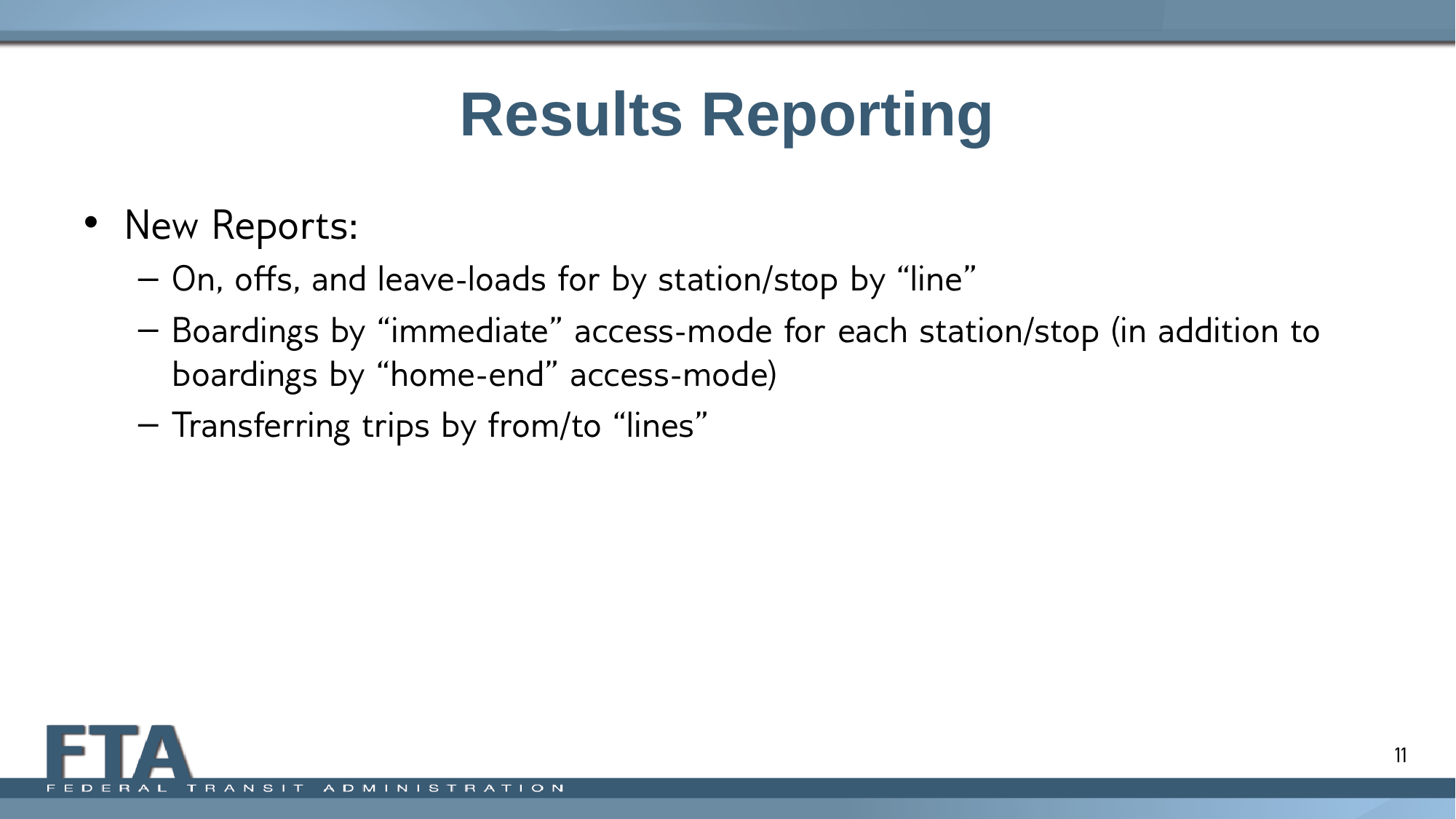

# Results Reporting
New Reports:
On, offs, and leave-loads for by station/stop by “line”
Boardings by “immediate” access-mode for each station/stop (in addition to boardings by “home-end” access-mode)
Transferring trips by from/to “lines”